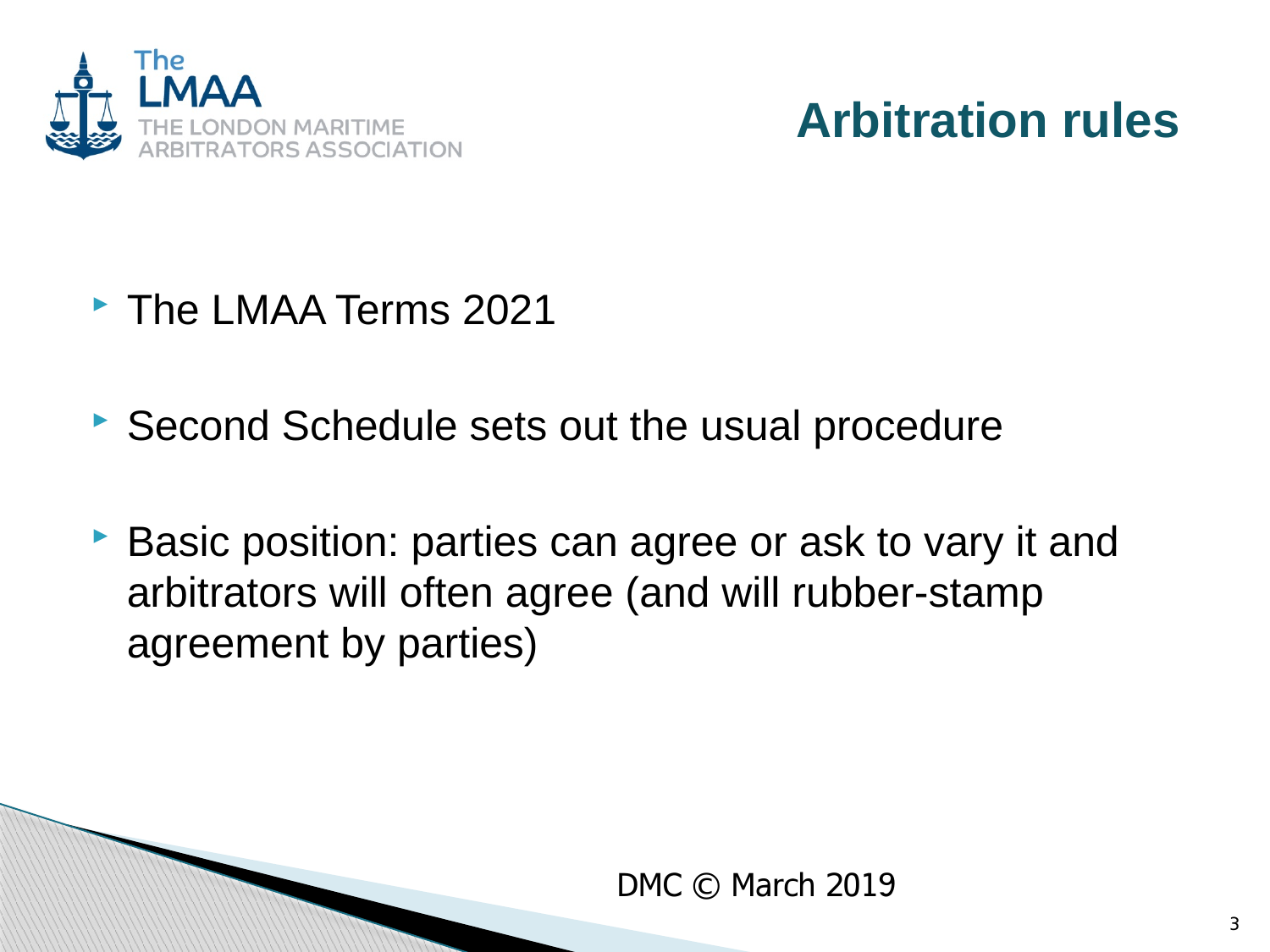

# Arbitration rules
The LMAA Terms 2021

Second Schedule sets out the usual procedure

Basic position: parties can agree or ask to vary it and arbitrators will often agree (and will rubber-stamp agreement by parties)

DMC © March 2019

3